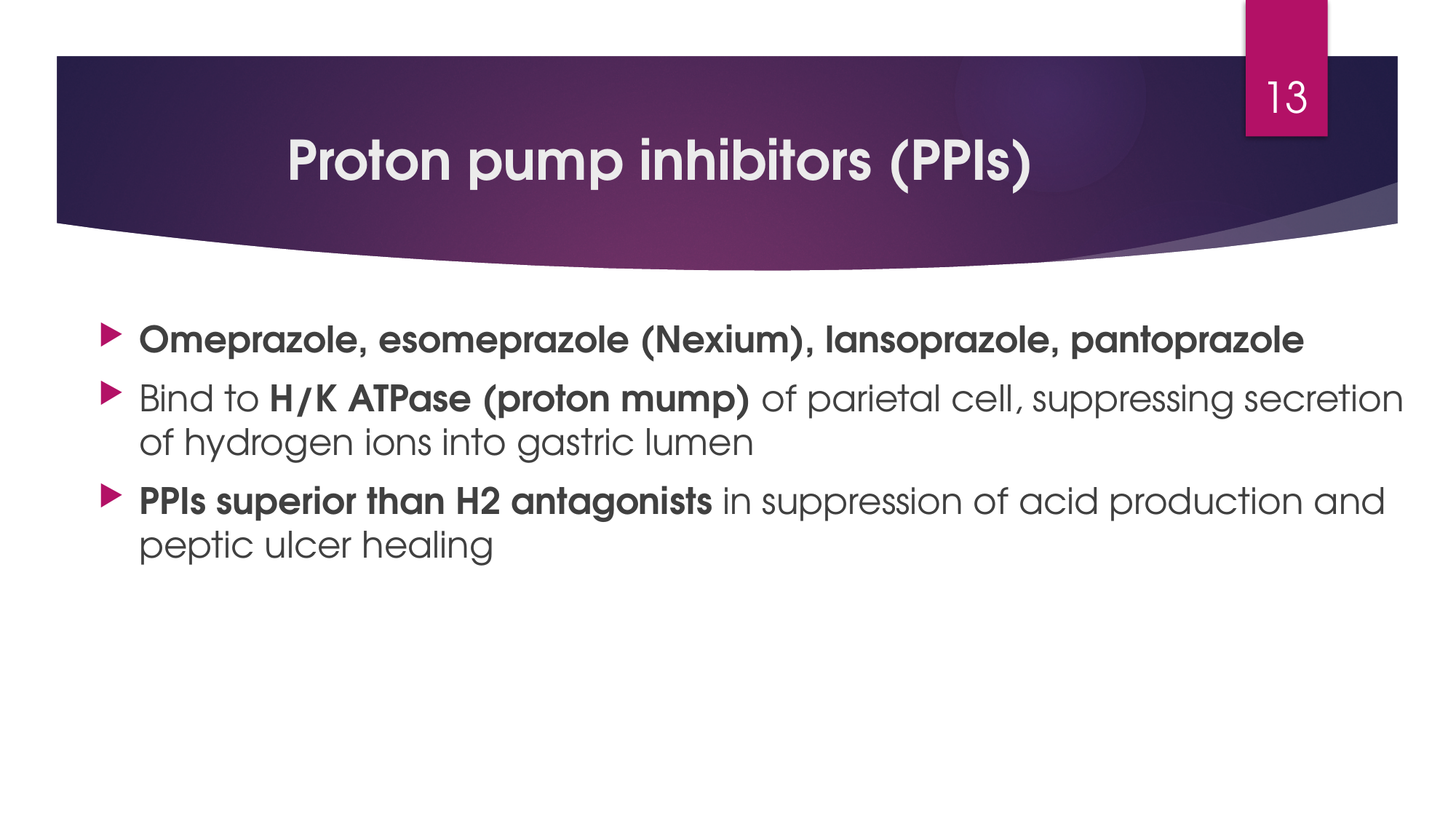

13
# Proton pump inhibitors (PPIs)
Omeprazole, esomeprazole (Nexium), lansoprazole, pantoprazole
Bind to H/K ATPase (proton mump) of parietal cell, suppressing secretion of hydrogen ions into gastric lumen
PPIs superior than H2 antagonists in suppression of acid production and peptic ulcer healing